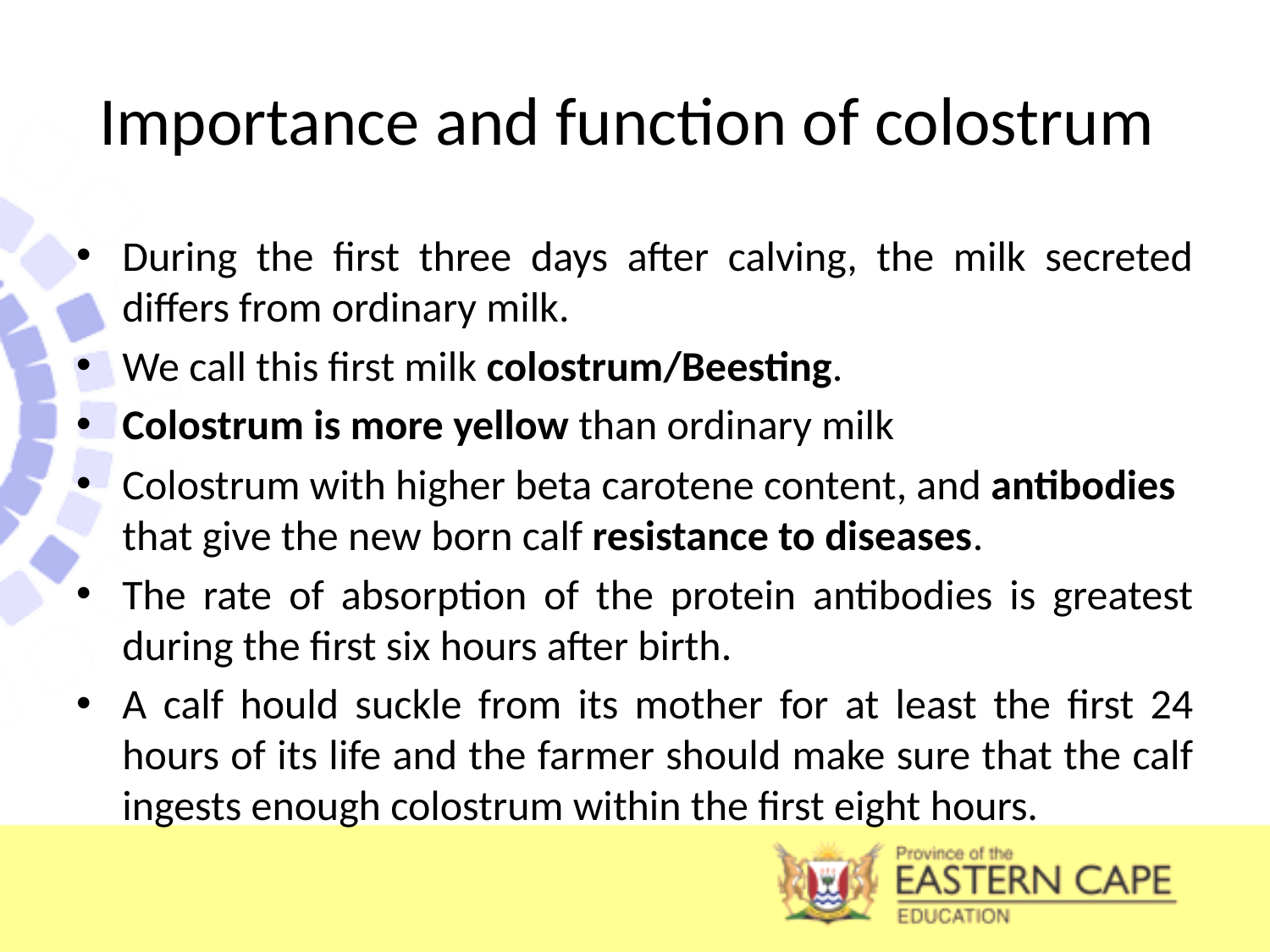

# Importance and function of colostrum
During the first three days after calving, the milk secreted differs from ordinary milk.
We call this first milk colostrum/Beesting.
Colostrum is more yellow than ordinary milk
Colostrum with higher beta carotene content, and antibodies that give the new born calf resistance to diseases.
The rate of absorption of the protein antibodies is greatest during the first six hours after birth.
A calf hould suckle from its mother for at least the first 24 hours of its life and the farmer should make sure that the calf ingests enough colostrum within the first eight hours.